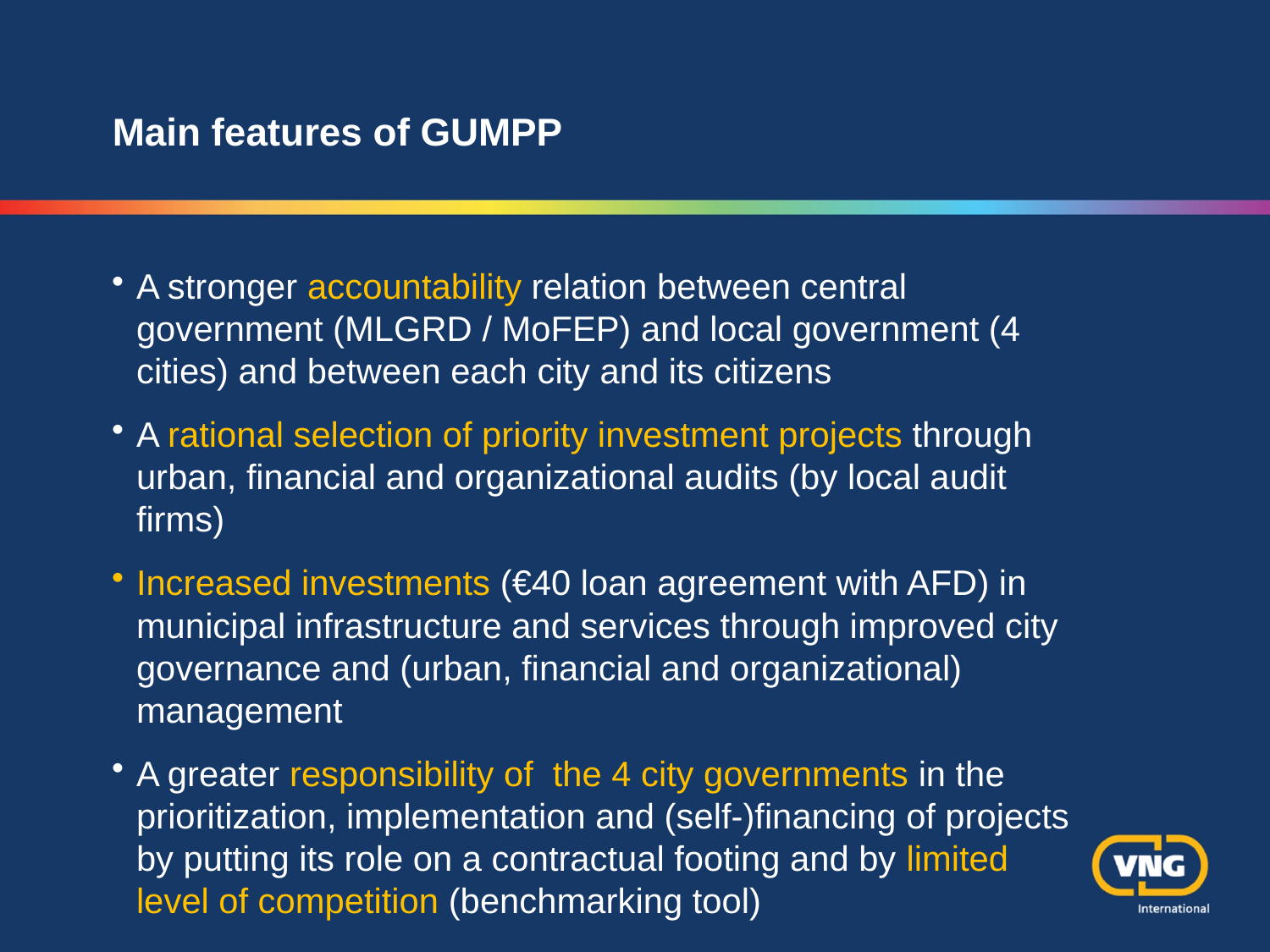

# Main features of GUMPP
A stronger accountability relation between central government (MLGRD / MoFEP) and local government (4 cities) and between each city and its citizens
A rational selection of priority investment projects through urban, financial and organizational audits (by local audit firms)
Increased investments (€40 loan agreement with AFD) in municipal infrastructure and services through improved city governance and (urban, financial and organizational) management
A greater responsibility of  the 4 city governments in the prioritization, implementation and (self-)financing of projects by putting its role on a contractual footing and by limited level of competition (benchmarking tool)